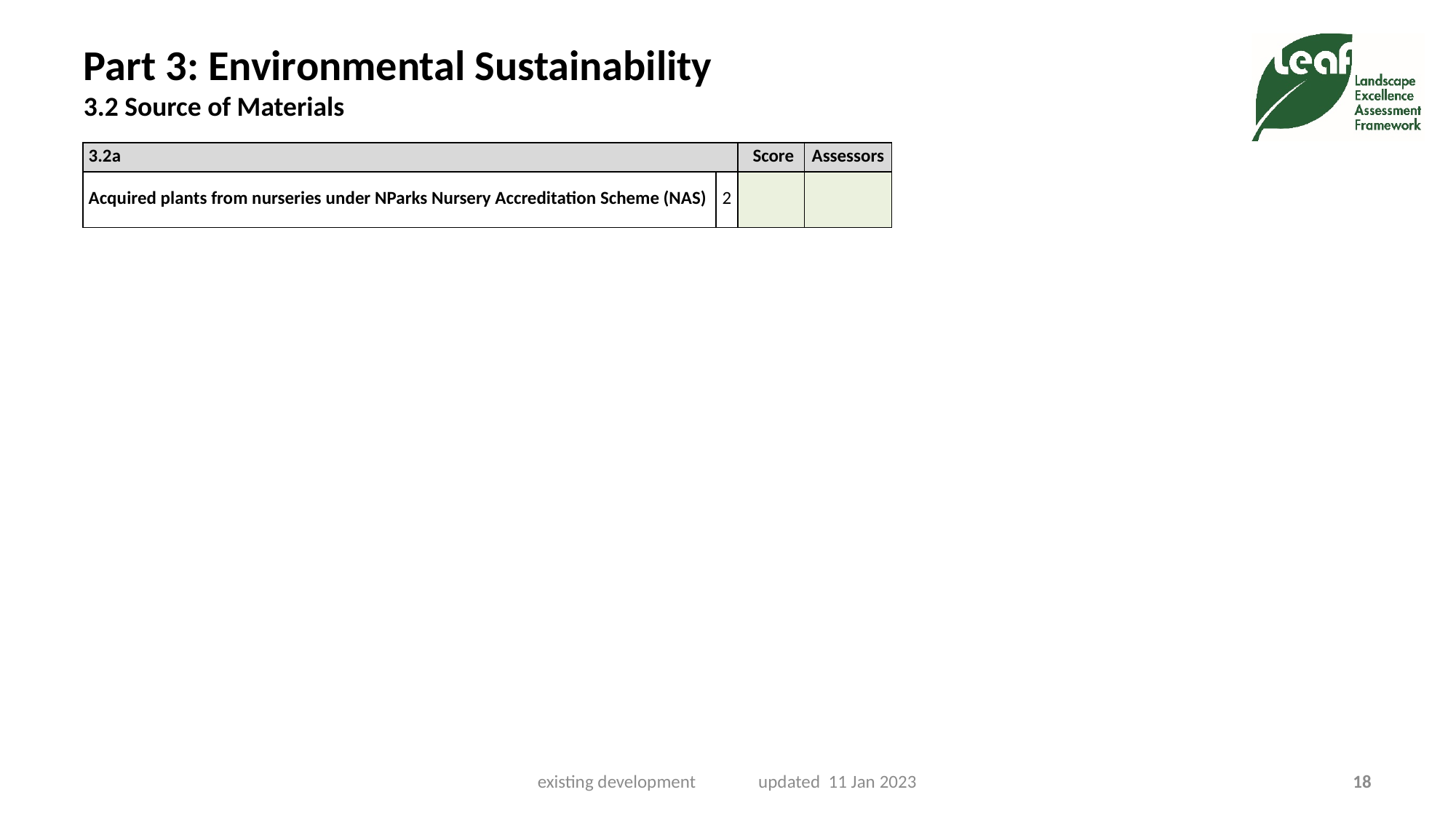

# Part 3: Environmental Sustainability 3.2 Source of Materials
| 3.2a |  | Score | Assessors |
| --- | --- | --- | --- |
| Acquired plants from nurseries under NParks Nursery Accreditation Scheme (NAS) | 2 |  |  |

existing development               updated  11 Jan 2023
18